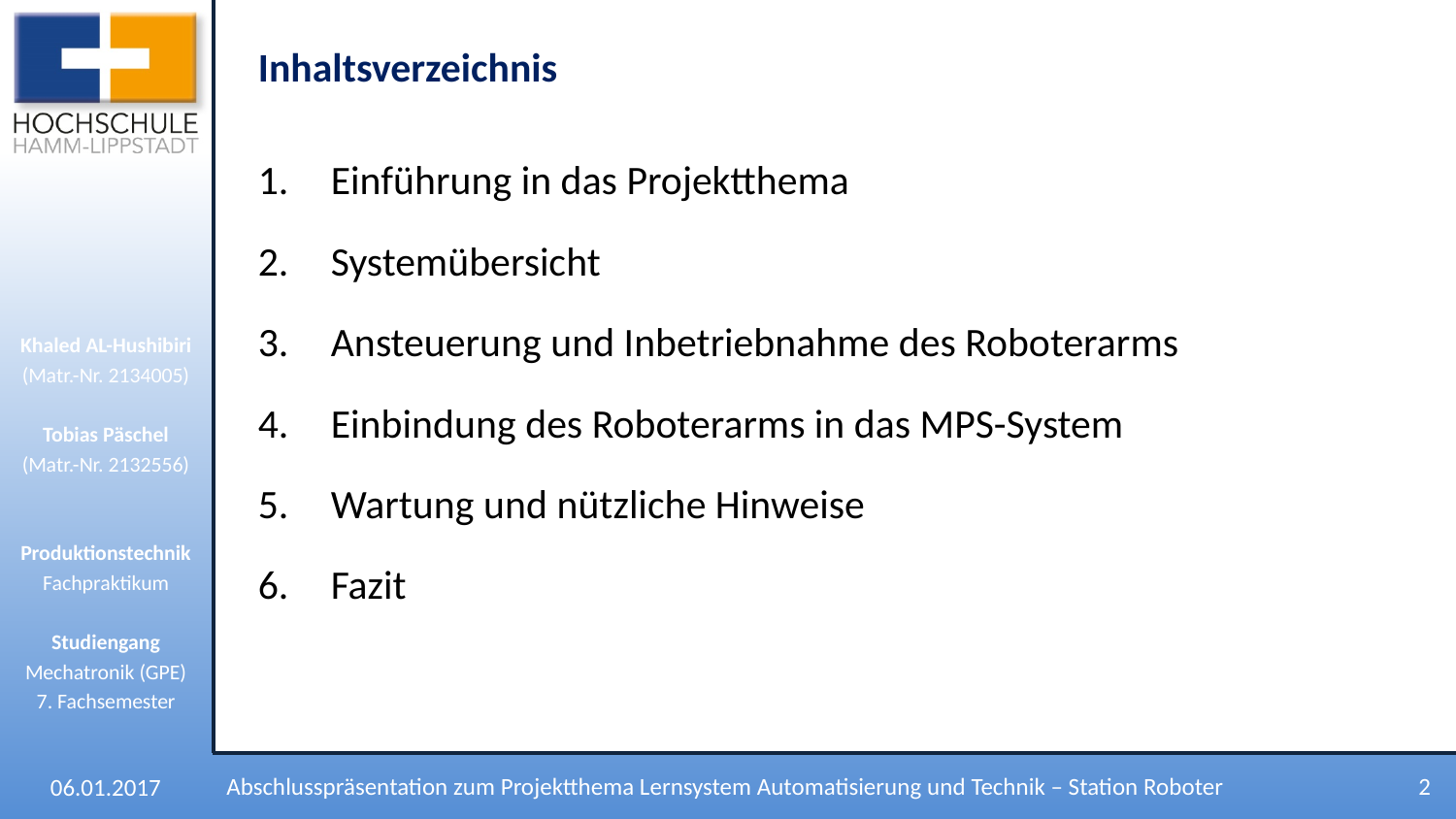

Inhaltsverzeichnis
Einführung in das Projektthema
Systemübersicht
Ansteuerung und Inbetriebnahme des Roboterarms
Einbindung des Roboterarms in das MPS-System
Wartung und nützliche Hinweise
Fazit

Khaled AL-Hushibiri
(Matr.-Nr. 2134005)

Tobias Päschel
(Matr.-Nr. 2132556)

Produktionstechnik
Fachpraktikum

Studiengang
Mechatronik (GPE)
7. Fachsemester
2
Abschlusspräsentation zum Projektthema Lernsystem Automatisierung und Technik – Station Roboter
06.01.2017